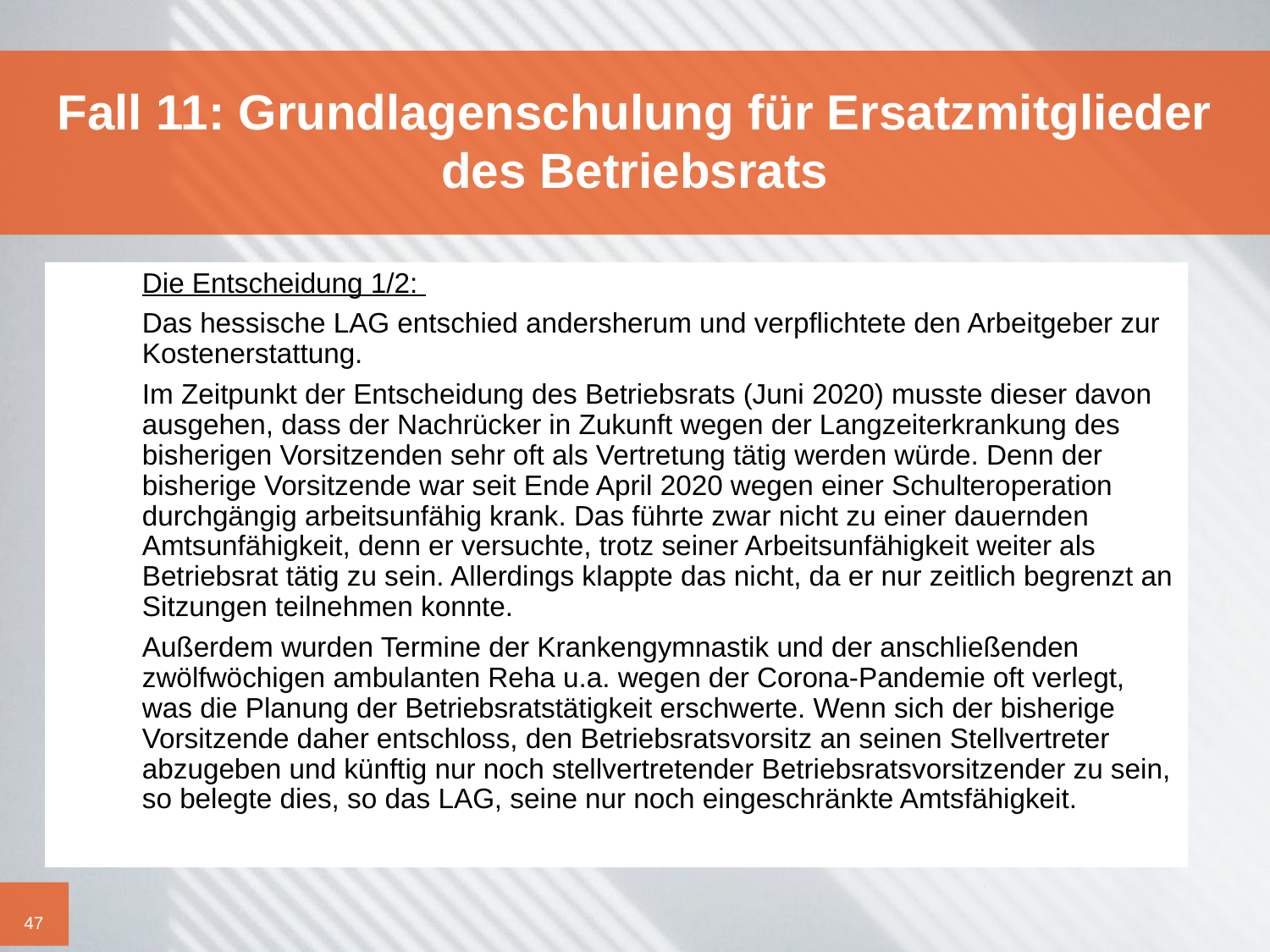

# Fall 11: Grundlagenschulung für Ersatzmitglieder des Betriebsrats
	Die Entscheidung 1/2:
	Das hessische LAG entschied andersherum und verpflichtete den Arbeitgeber zur Kostenerstattung.
	Im Zeitpunkt der Entscheidung des Betriebsrats (Juni 2020) musste dieser davon ausgehen, dass der Nachrücker in Zukunft wegen der Langzeiterkrankung des bisherigen Vorsitzenden sehr oft als Vertretung tätig werden würde. Denn der bisherige Vorsitzende war seit Ende April 2020 wegen einer Schulteroperation durchgängig arbeitsunfähig krank. Das führte zwar nicht zu einer dauernden Amtsunfähigkeit, denn er versuchte, trotz seiner Arbeitsunfähigkeit weiter als Betriebsrat tätig zu sein. Allerdings klappte das nicht, da er nur zeitlich begrenzt an Sitzungen teilnehmen konnte.
	Außerdem wurden Termine der Krankengymnastik und der anschließenden zwölfwöchigen ambulanten Reha u.a. wegen der Corona-Pandemie oft verlegt, was die Planung der Betriebsratstätigkeit erschwerte. Wenn sich der bisherige Vorsitzende daher entschloss, den Betriebsratsvorsitz an seinen Stellvertreter abzugeben und künftig nur noch stellvertretender Betriebsratsvorsitzender zu sein, so belegte dies, so das LAG, seine nur noch eingeschränkte Amtsfähigkeit.